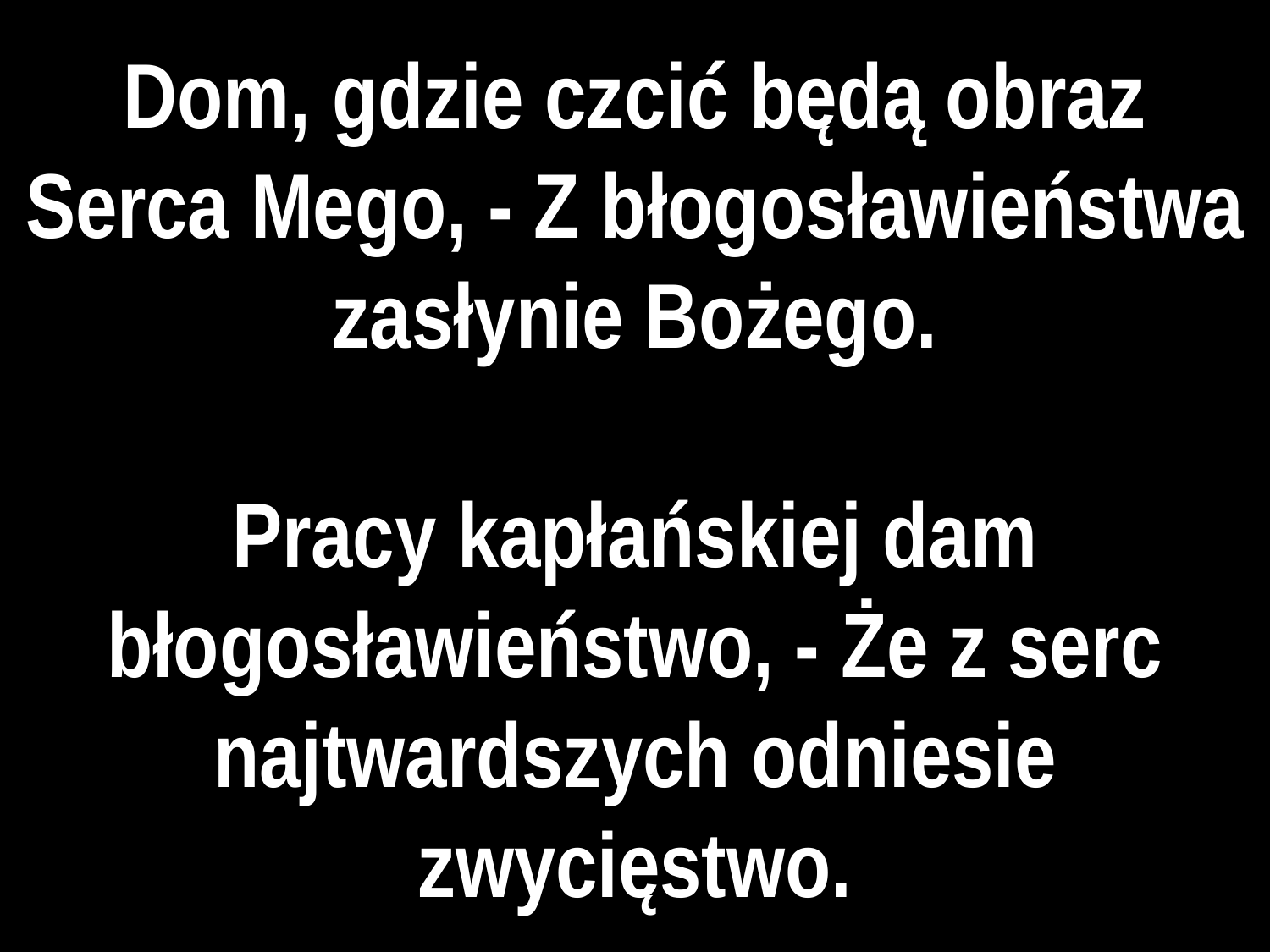

# Dom, gdzie czcić będą obraz Serca Mego, - Z błogosławieństwa zasłynie Bożego.

Pracy kapłańskiej dam błogosławieństwo, - Że z serc najtwardszych odniesie zwycięstwo.